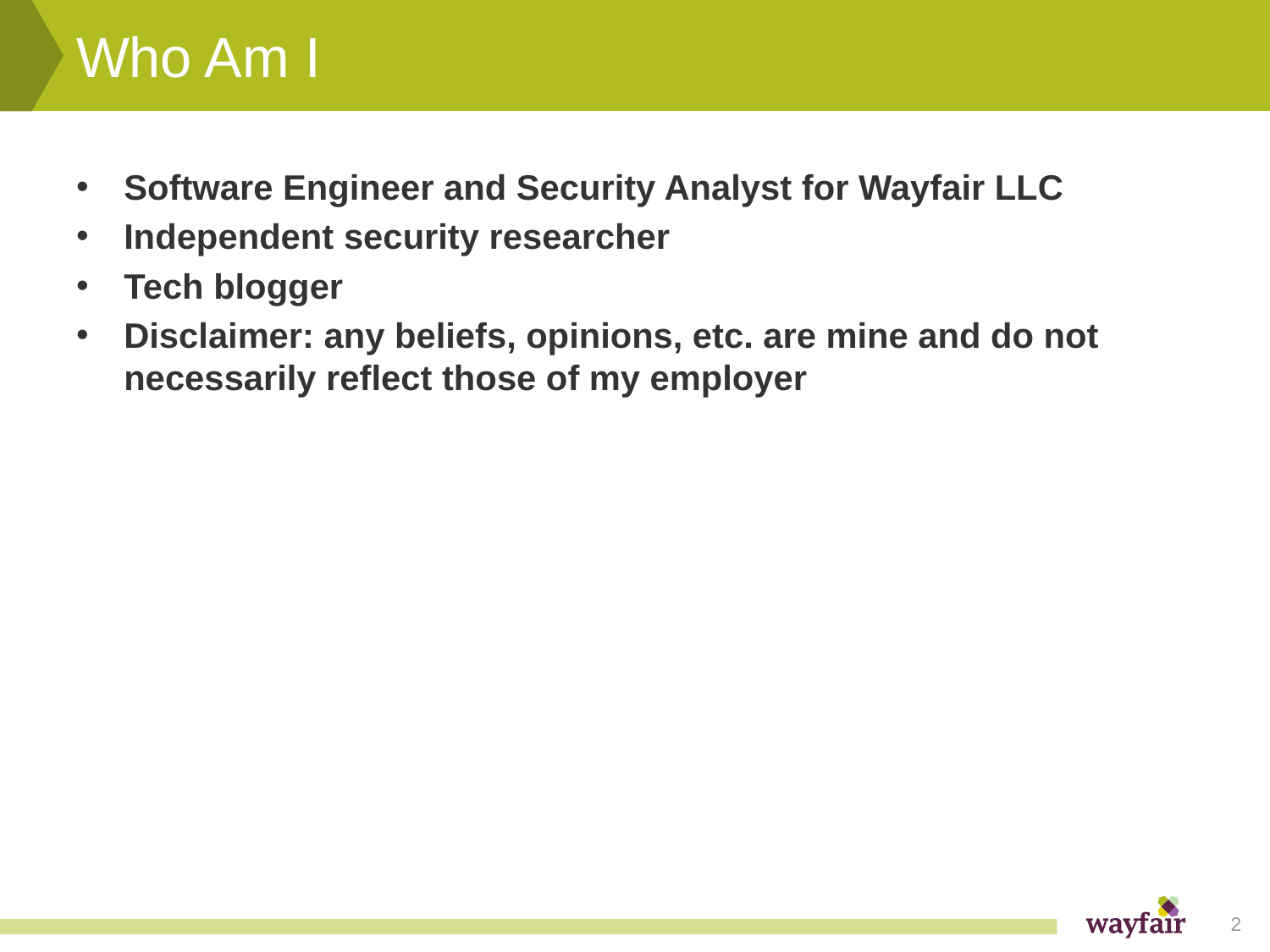

# Who Am I
Software Engineer and Security Analyst for Wayfair LLC
Independent security researcher
Tech blogger
Disclaimer: any beliefs, opinions, etc. are mine and do not necessarily reflect those of my employer